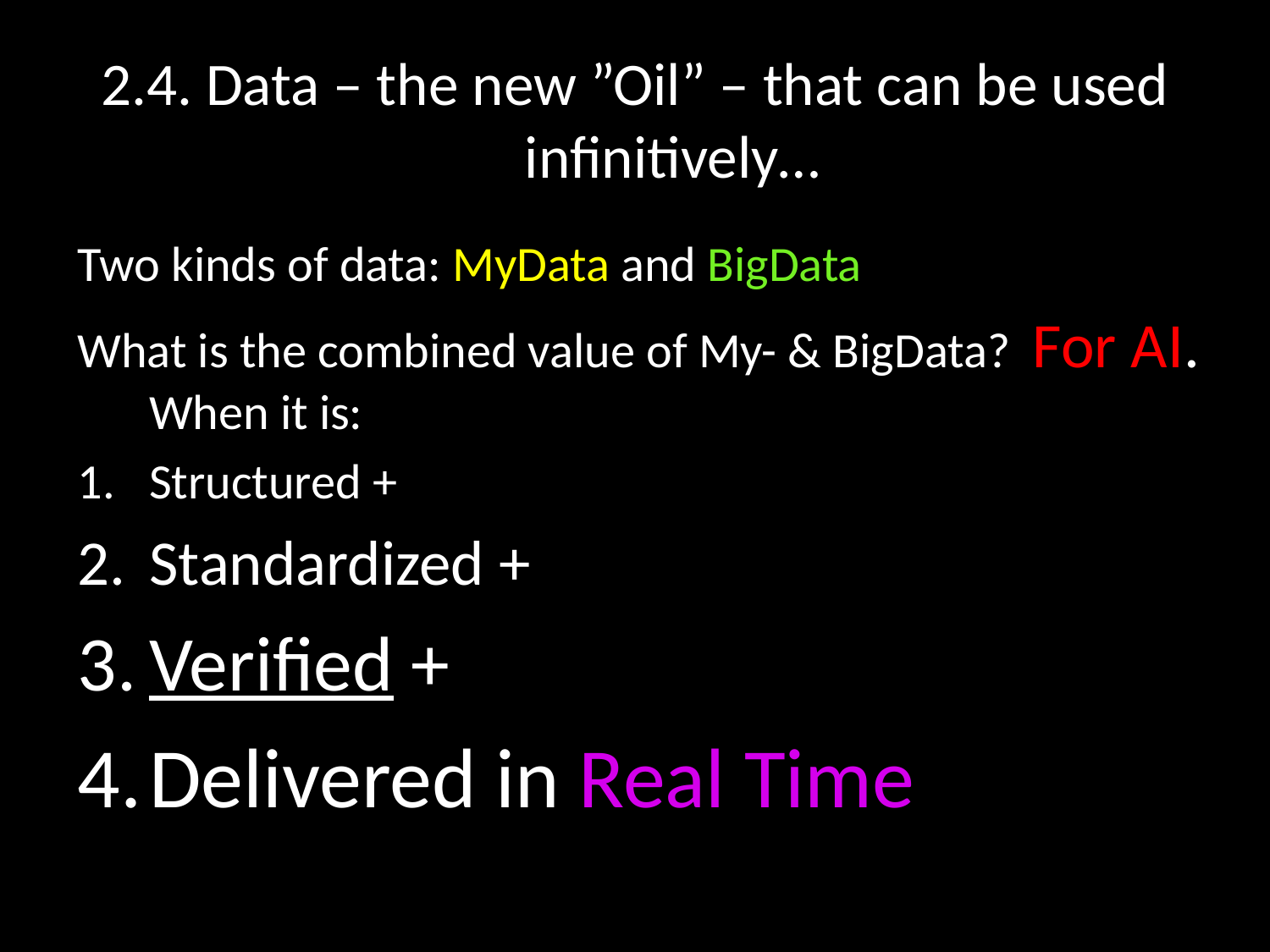

# 2.4. Data – the new ”Oil” – that can be used infinitively…
Two kinds of data: MyData and BigData
What is the combined value of My- & BigData?  For AI. When it is:
Structured +
Standardized +
Verified +
Delivered in Real Time